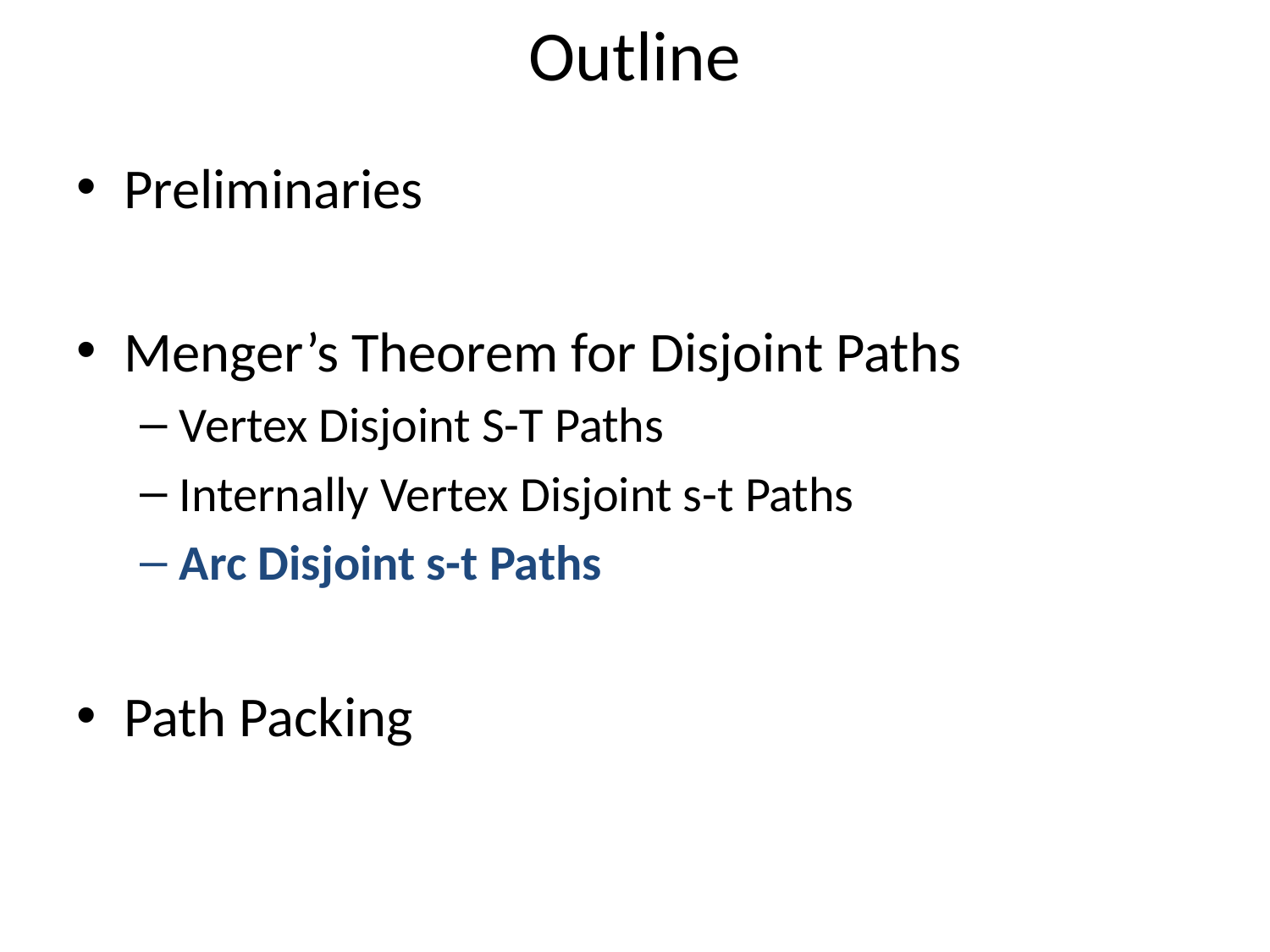

# Outline
Preliminaries

Menger’s Theorem for Disjoint Paths
Vertex Disjoint S-T Paths
Internally Vertex Disjoint s-t Paths
Arc Disjoint s-t Paths

Path Packing